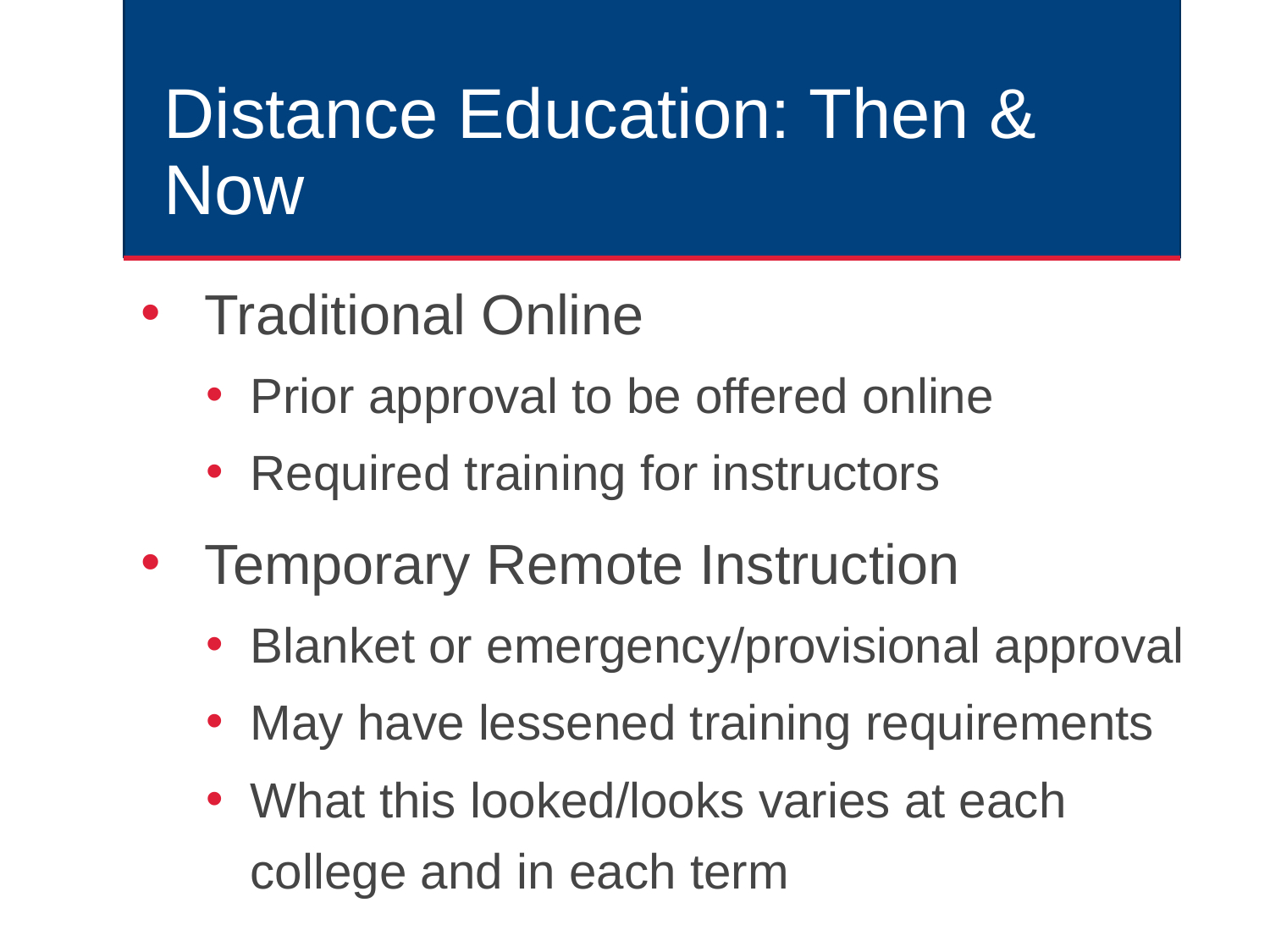

# Distance Education: Then & Now
Traditional Online
Prior approval to be offered online
Required training for instructors
Temporary Remote Instruction
Blanket or emergency/provisional approval
May have lessened training requirements
What this looked/looks varies at each college and in each term